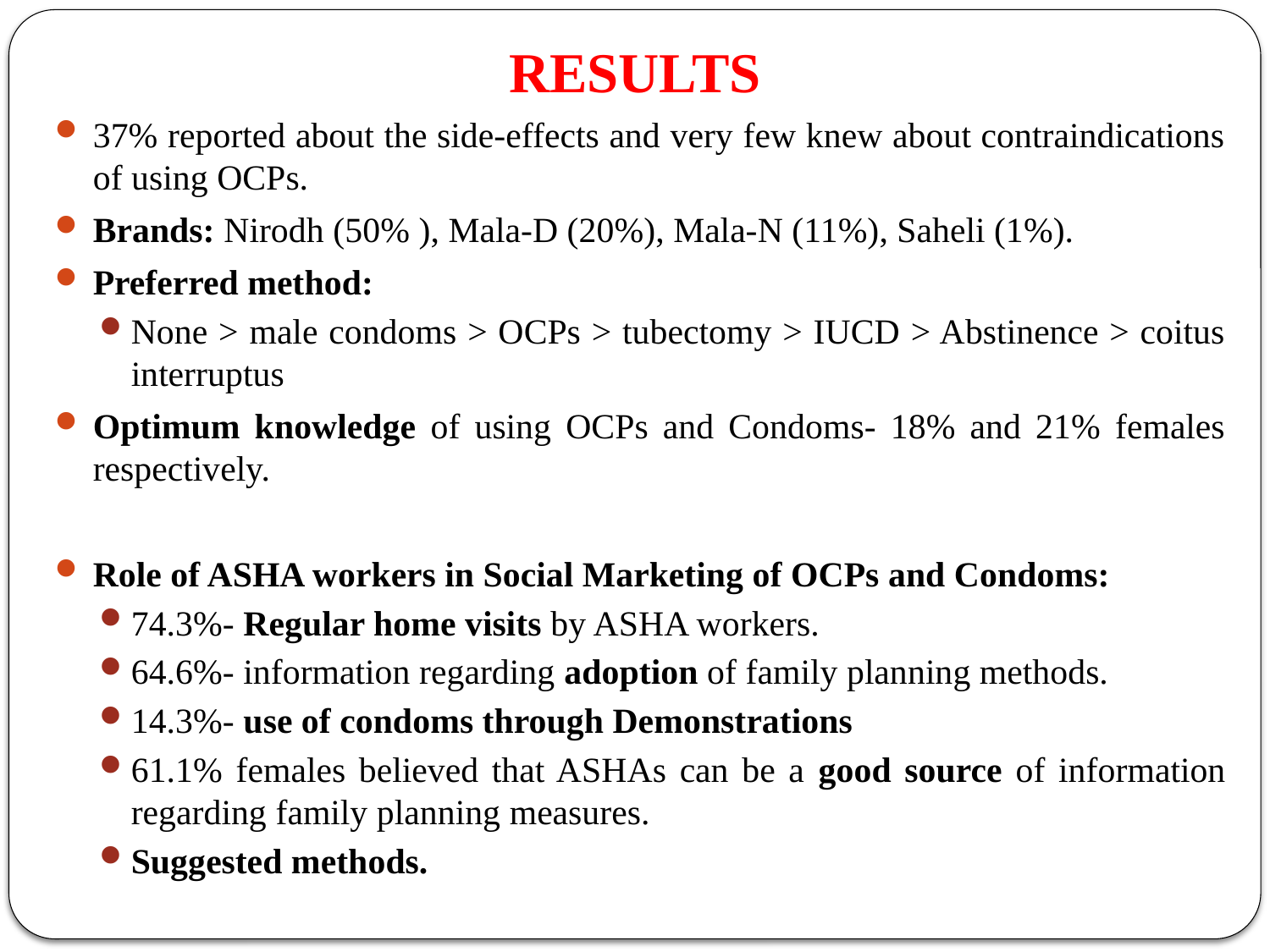

# RESULTS
37% reported about the side-effects and very few knew about contraindications of using OCPs.
Brands: Nirodh (50% ), Mala-D (20%), Mala-N (11%), Saheli (1%).
Preferred method:
None > male condoms > OCPs > tubectomy > IUCD > Abstinence > coitus interruptus
Optimum knowledge of using OCPs and Condoms- 18% and 21% females respectively.

Role of ASHA workers in Social Marketing of OCPs and Condoms:
74.3%- Regular home visits by ASHA workers.
64.6%- information regarding adoption of family planning methods.
14.3%- use of condoms through Demonstrations
61.1% females believed that ASHAs can be a good source of information regarding family planning measures.
Suggested methods.